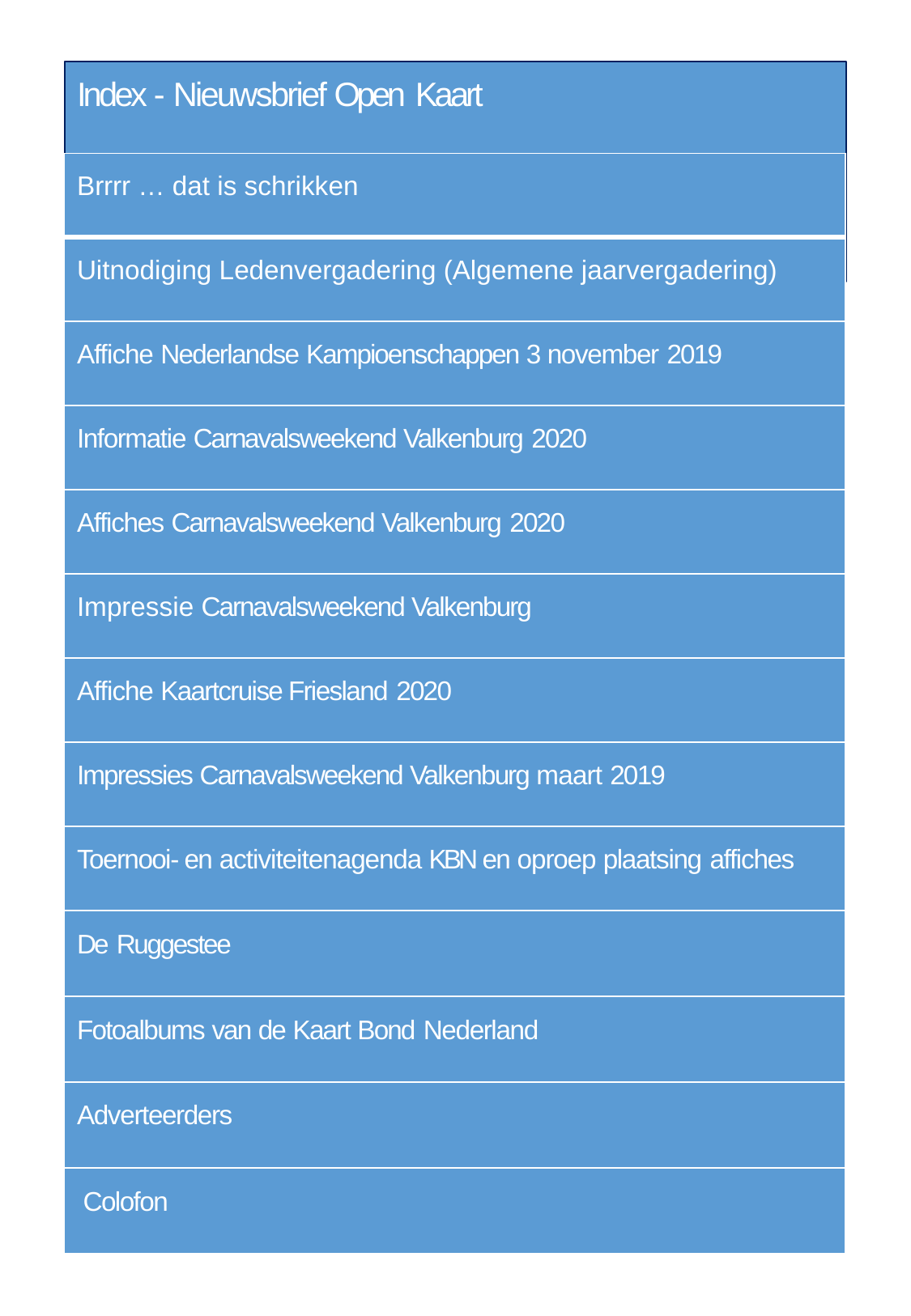

# Index - Nieuwsbrief Open Kaart
| Brrrr … dat is schrikken |
| --- |
| Uitnodiging Ledenvergadering (Algemene jaarvergadering) |
| Affiche Nederlandse Kampioenschappen 3 november 2019 |
| Informatie Carnavalsweekend Valkenburg 2020 |
| Affiches Carnavalsweekend Valkenburg 2020 |
| Impressie Carnavalsweekend Valkenburg |
| Affiche Kaartcruise Friesland 2020 |
| Impressies Carnavalsweekend Valkenburg maart 2019 |
| Toernooi- en activiteitenagenda KBN en oproep plaatsing affiches |
| De Ruggestee |
| Fotoalbums van de Kaart Bond Nederland |
| Adverteerders |
| Colofon |